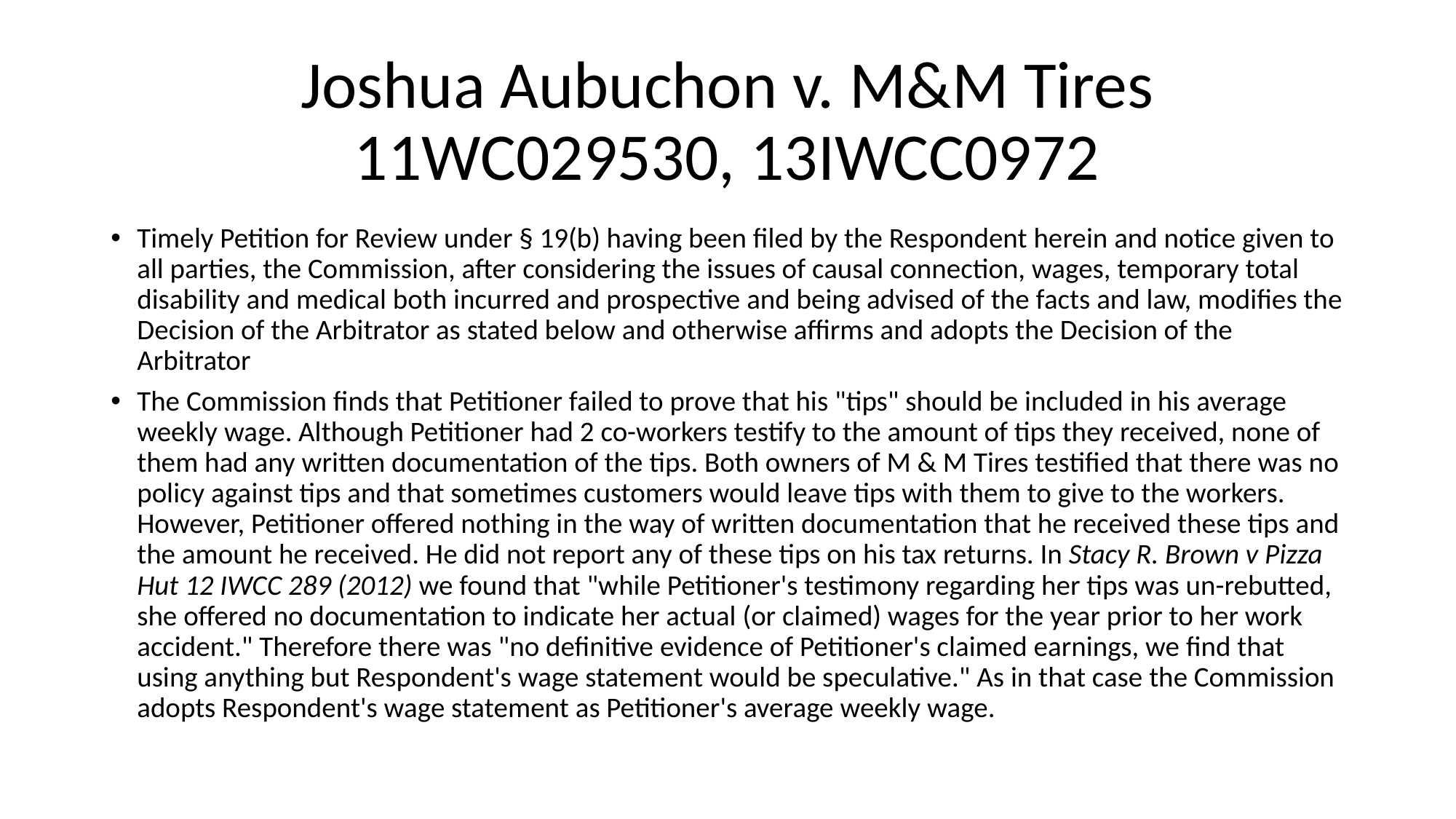

# Joshua Aubuchon v. M&M Tires 11WC029530, 13IWCC0972
Timely Petition for Review under § 19(b) having been filed by the Respondent herein and notice given to all parties, the Commission, after considering the issues of causal connection, wages, temporary total disability and medical both incurred and prospective and being advised of the facts and law, modifies the Decision of the Arbitrator as stated below and otherwise affirms and adopts the Decision of the Arbitrator
The Commission finds that Petitioner failed to prove that his "tips" should be included in his average weekly wage. Although Petitioner had 2 co-workers testify to the amount of tips they received, none of them had any written documentation of the tips. Both owners of M & M Tires testified that there was no policy against tips and that sometimes customers would leave tips with them to give to the workers. However, Petitioner offered nothing in the way of written documentation that he received these tips and the amount he received. He did not report any of these tips on his tax returns. In Stacy R. Brown v Pizza Hut 12 IWCC 289 (2012) we found that "while Petitioner's testimony regarding her tips was un-rebutted, she offered no documentation to indicate her actual (or claimed) wages for the year prior to her work accident." Therefore there was "no definitive evidence of Petitioner's claimed earnings, we find that using anything but Respondent's wage statement would be speculative." As in that case the Commission adopts Respondent's wage statement as Petitioner's average weekly wage.